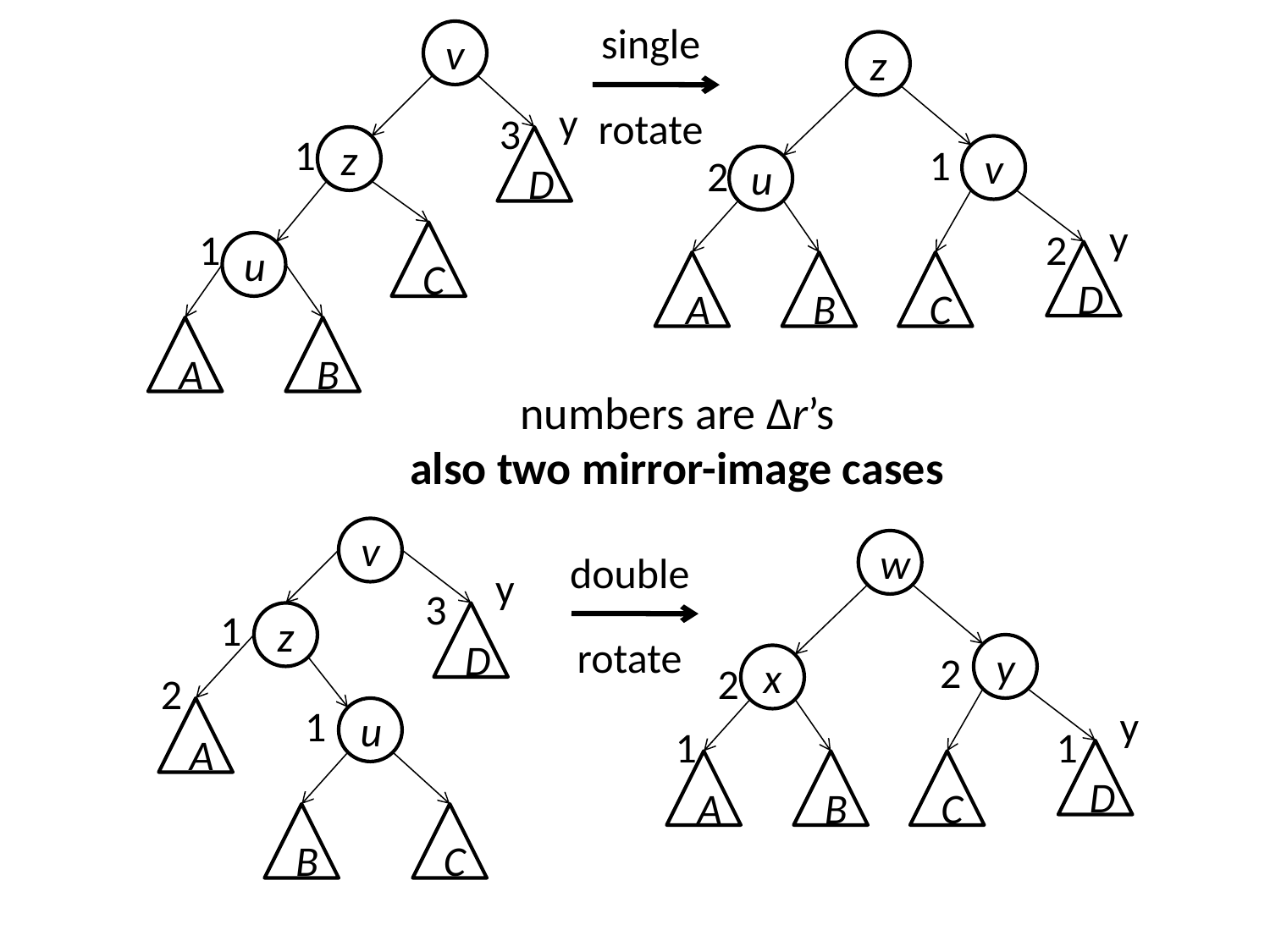

v
single
z

y
rotate
3
z
D
v
1
u
1
2
C
y
1
u
2
D
A
B
C
A
B
numbers are Δr’s
also two mirror-image cases
v
w
double
y
3
z
D
1
rotate
y
x
2
2
2
A
u
1
y
1
1
D
A
B
C
B
C